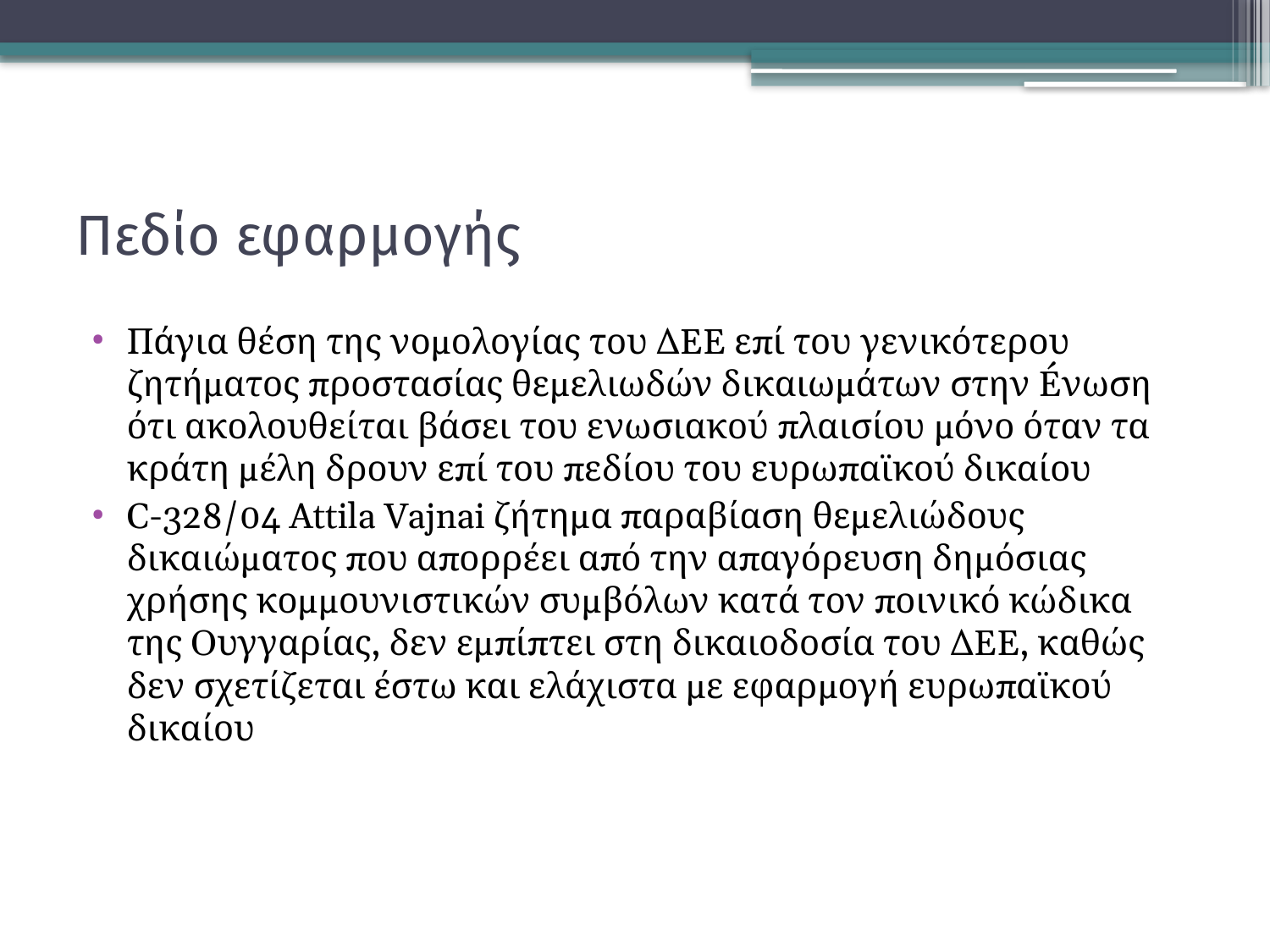

# Πεδίο εφαρμογής
Πάγια θέση της νομολογίας του ΔΕΕ επί του γενικότερου ζητήματος προστασίας θεμελιωδών δικαιωμάτων στην Ένωση ότι ακολουθείται βάσει του ενωσιακού πλαισίου μόνο όταν τα κράτη μέλη δρουν επί του πεδίου του ευρωπαϊκού δικαίου
C-328/04 Attila Vajnai ζήτημα παραβίαση θεμελιώδους δικαιώματος που απορρέει από την απαγόρευση δημόσιας χρήσης κομμουνιστικών συμβόλων κατά τον ποινικό κώδικα της Ουγγαρίας, δεν εμπίπτει στη δικαιοδοσία του ΔΕΕ, καθώς δεν σχετίζεται έστω και ελάχιστα με εφαρμογή ευρωπαϊκού δικαίου